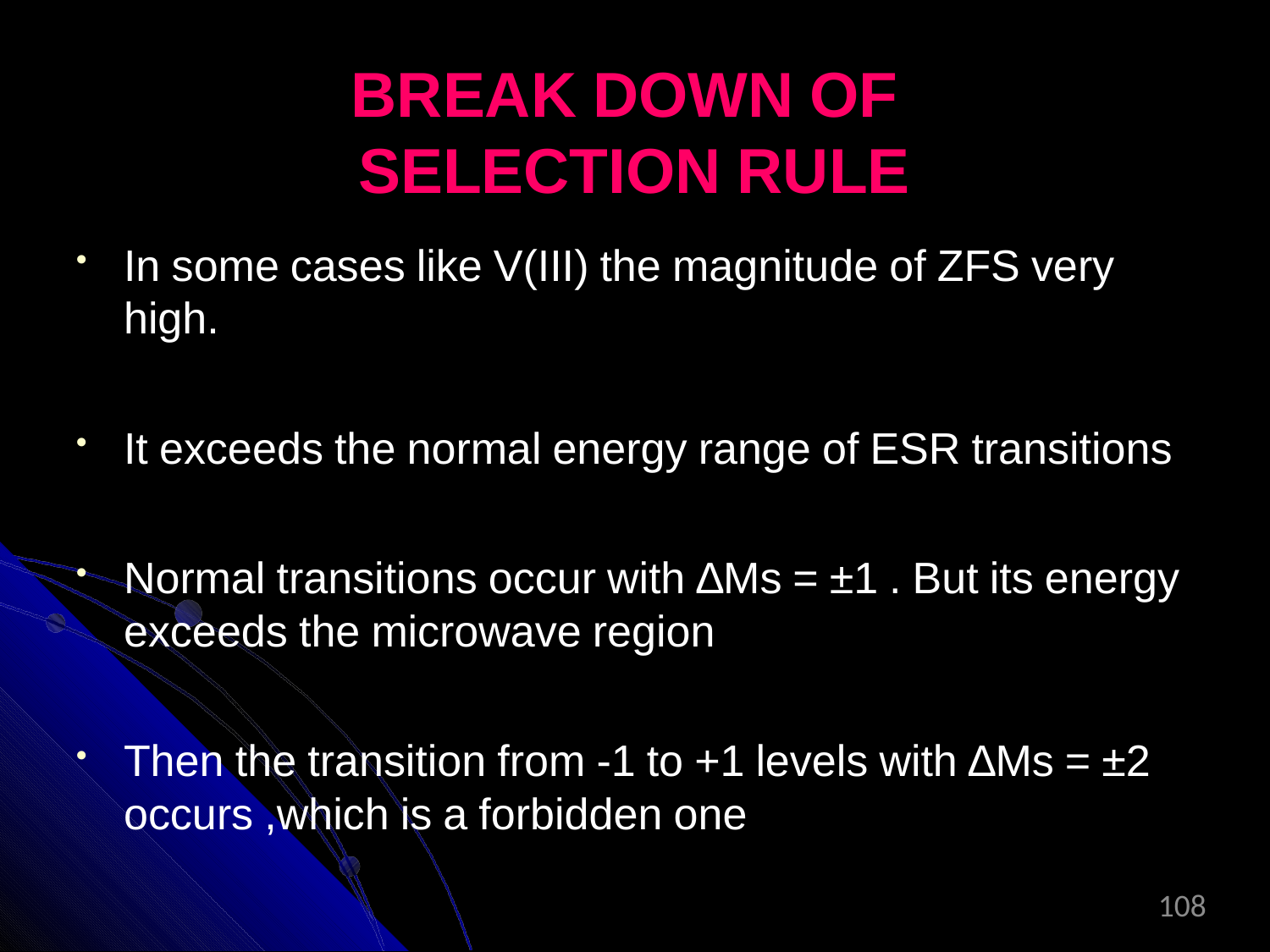

BREAK DOWN OF SELECTION RULE
In some cases like V(III) the magnitude of ZFS very high.

It exceeds the normal energy range of ESR transitions

Normal transitions occur with ∆Ms = ±1 . But its energy exceeds the microwave region

Then the transition from -1 to +1 levels with ∆Ms = ±2 occurs ,which is a forbidden one

108